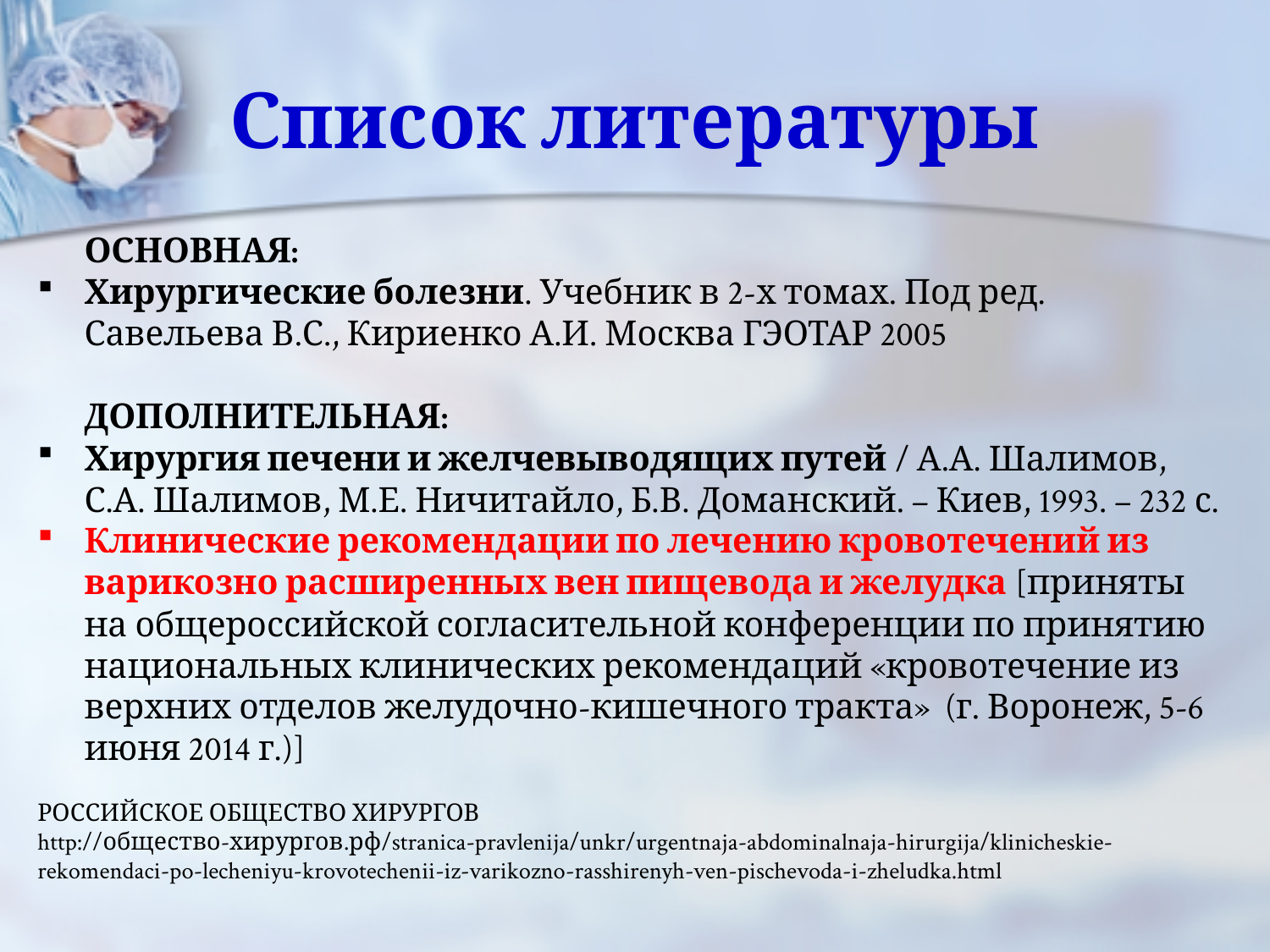

# Список литературы
	ОСНОВНАЯ:
Хирургические болезни. Учебник в 2-х томах. Под ред. Савельева В.С., Кириенко А.И. Москва ГЭОТАР 2005

	ДОПОЛНИТЕЛЬНАЯ:
Хирургия печени и желчевыводящих путей / А.А. Шалимов, С.А. Шалимов, М.Е. Ничитайло, Б.В. Доманский. – Киев, 1993. – 232 с.
Клинические рекомендации по лечению кровотечений из варикозно расширенных вен пищевода и желудка [приняты на общероссийской согласительной конференции по принятию национальных клинических рекомендаций «кровотечение из верхних отделов желудочно-кишечного тракта»  (г. Воронеж, 5-6 июня 2014 г.)]

РОССИЙСКОЕ ОБЩЕСТВО ХИРУРГОВ
http://общество-хирургов.рф/stranica-pravlenija/unkr/urgentnaja-abdominalnaja-hirurgija/klinicheskie-rekomendaci-po-lecheniyu-krovotechenii-iz-varikozno-rasshirenyh-ven-pischevoda-i-zheludka.html